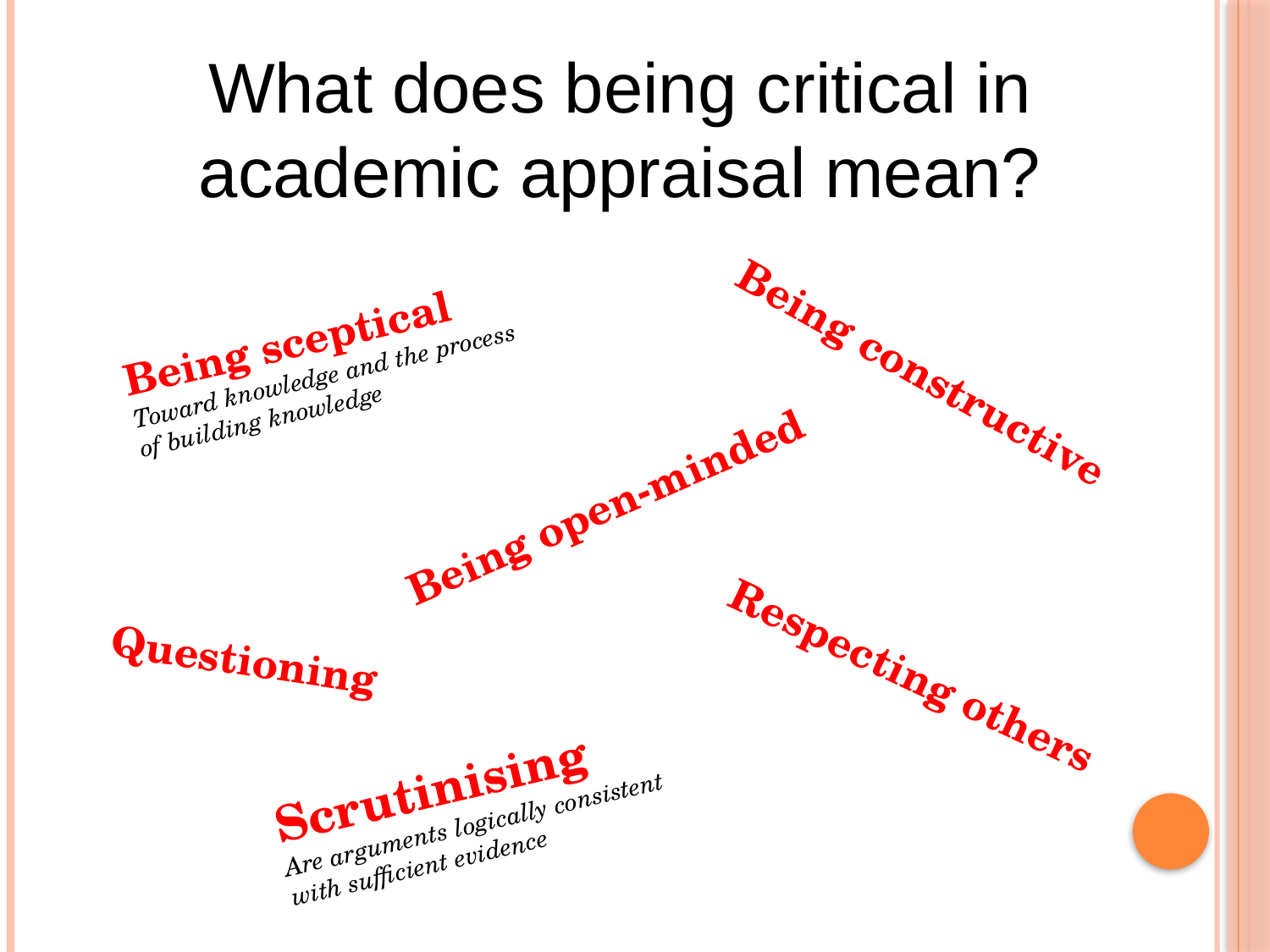

What does being critical in academic appraisal mean?
Being sceptical
Toward knowledge and the process of building knowledge
Being constructive
Being open-minded
Questioning
Respecting others
Scrutinising
Are arguments logically consistent with sufficient evidence